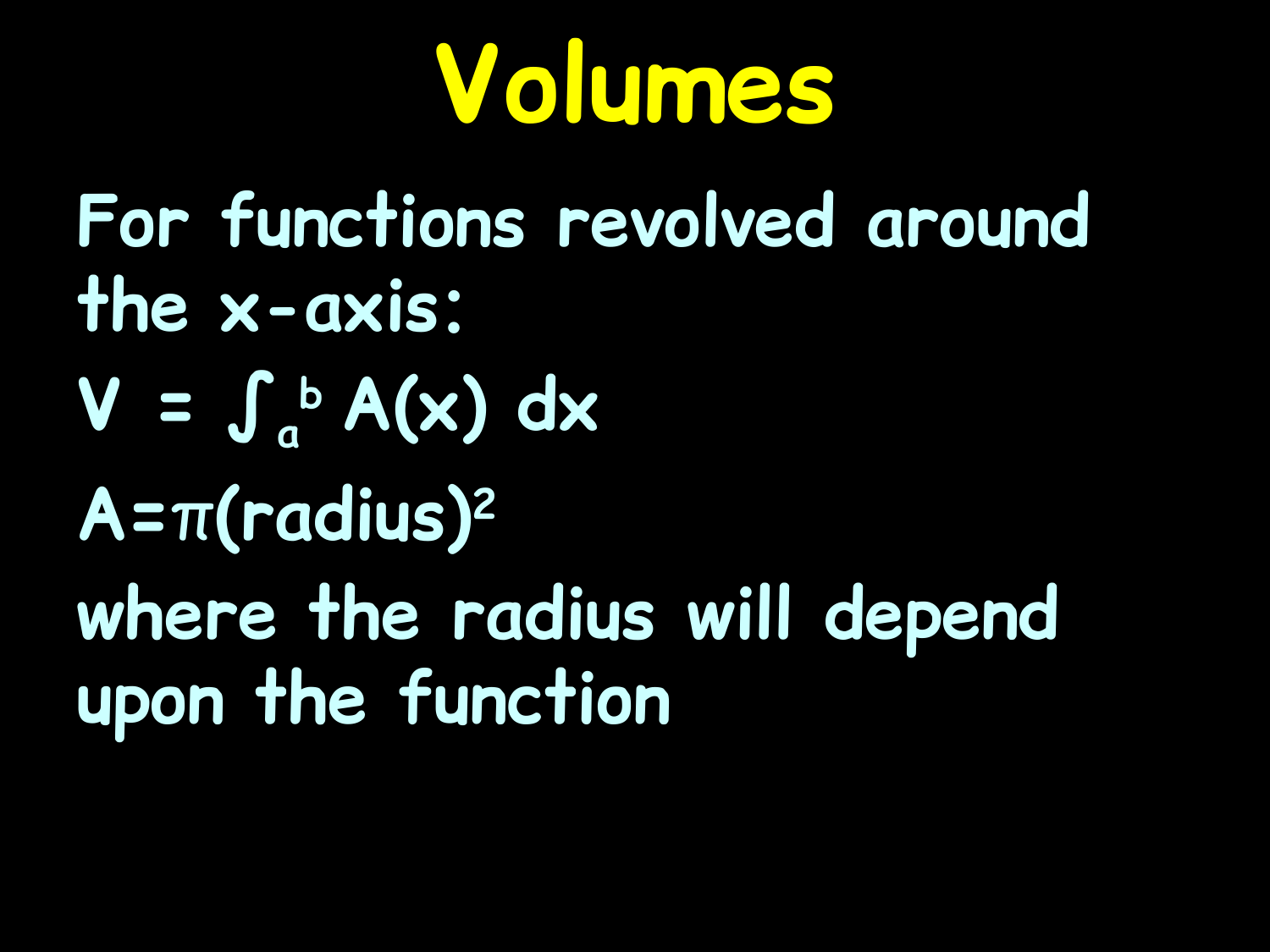

# Volumes
For functions revolved around the x-axis:
V = ∫ab A(x) dx
A=π(radius)2
where the radius will depend upon the function